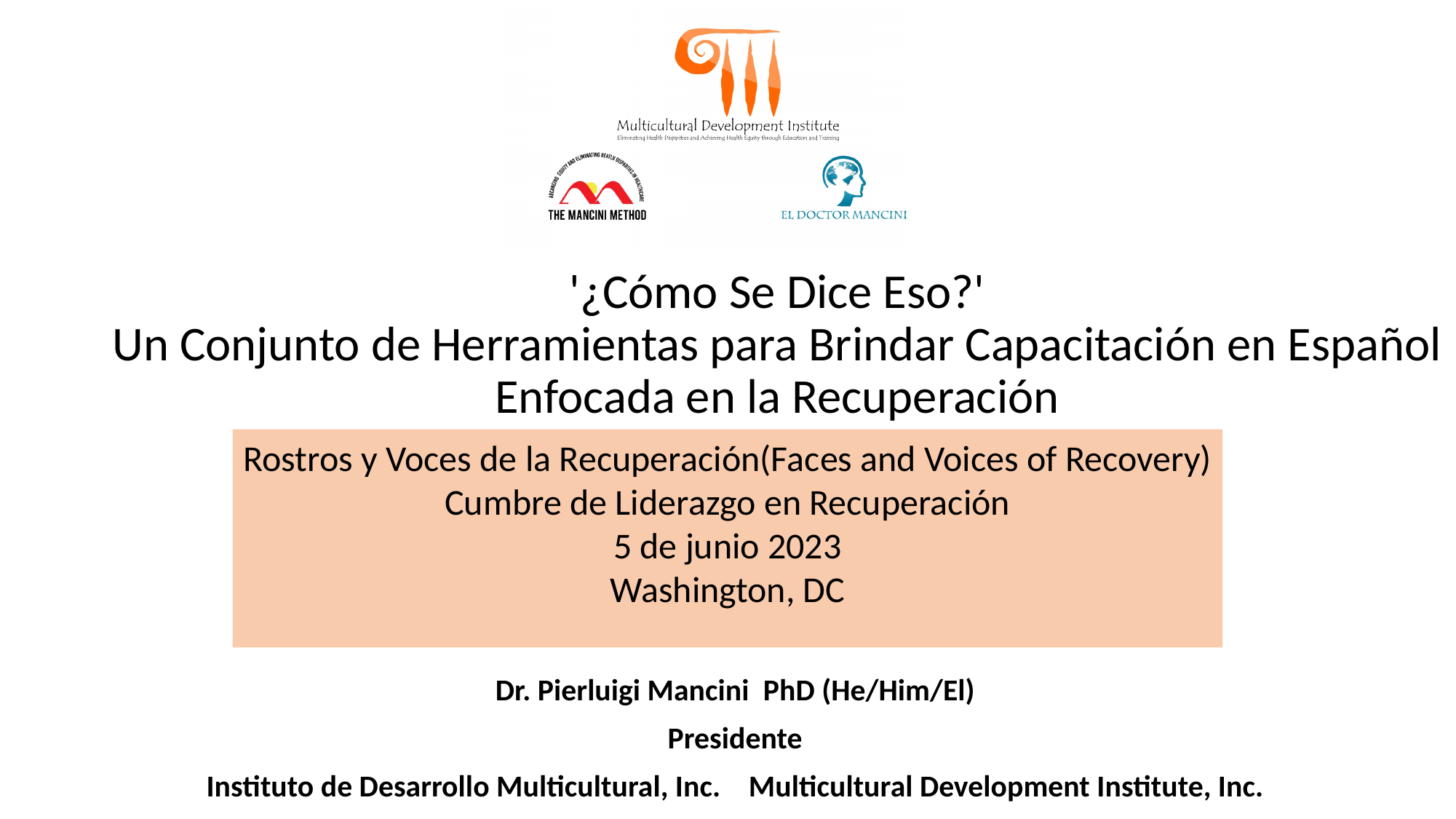

# '¿Cómo Se Dice Eso?' Un Conjunto de Herramientas para Brindar Capacitación en Español Enfocada en la Recuperación
Rostros y Voces de la Recuperación(Faces and Voices of Recovery)
Cumbre de Liderazgo en Recuperación
5 de junio 2023
Washington, DC

Dr. Pierluigi Mancini  PhD (He/Him/El)
Presidente
Instituto de Desarrollo Multicultural, Inc.    Multicultural Development Institute, Inc.